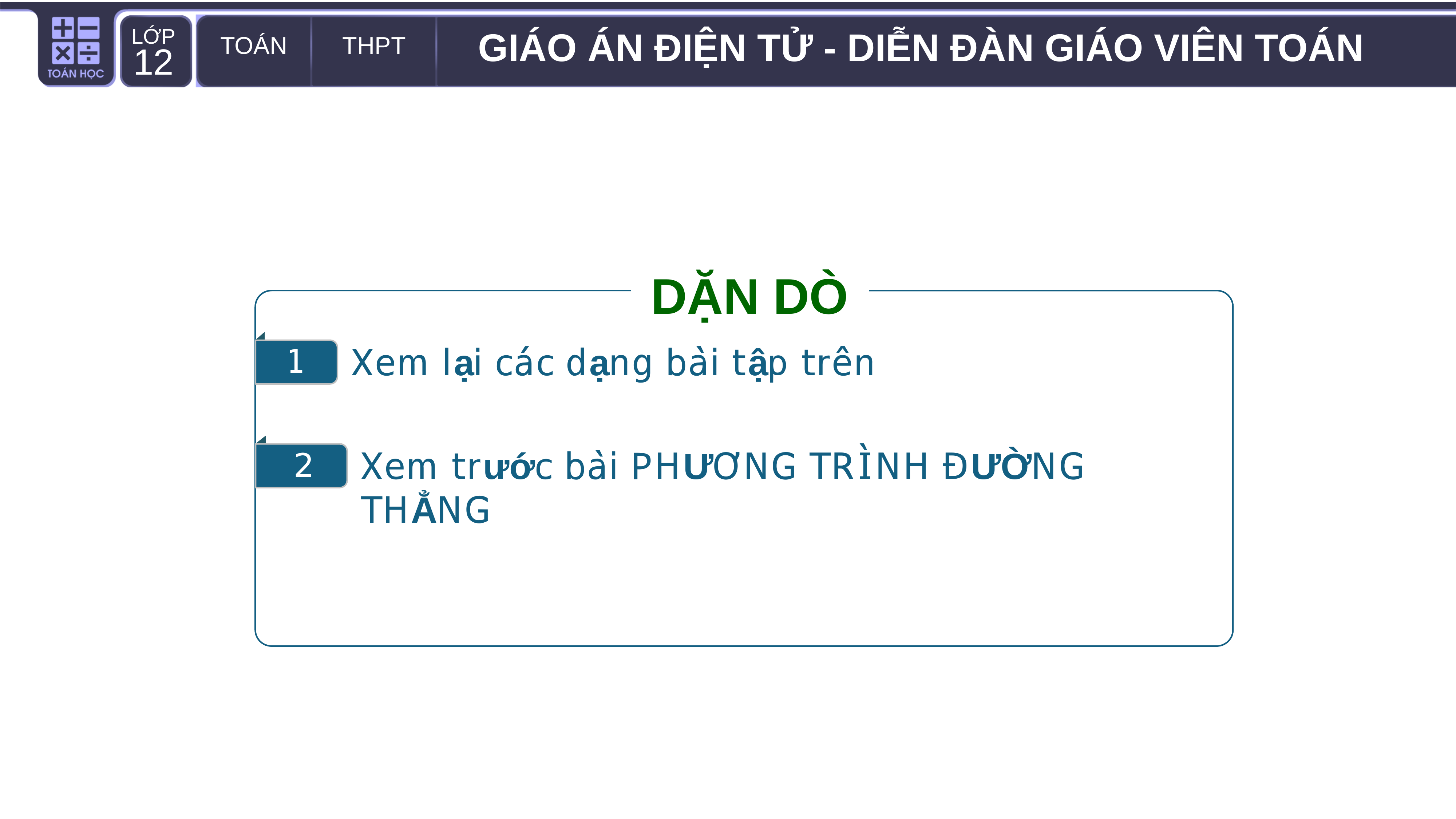

DẶN DÒ

1
Xem lại các dạng bài tập trên

2
Xem trước bài PHƯƠNG TRÌNH ĐƯỜNG THẲNG